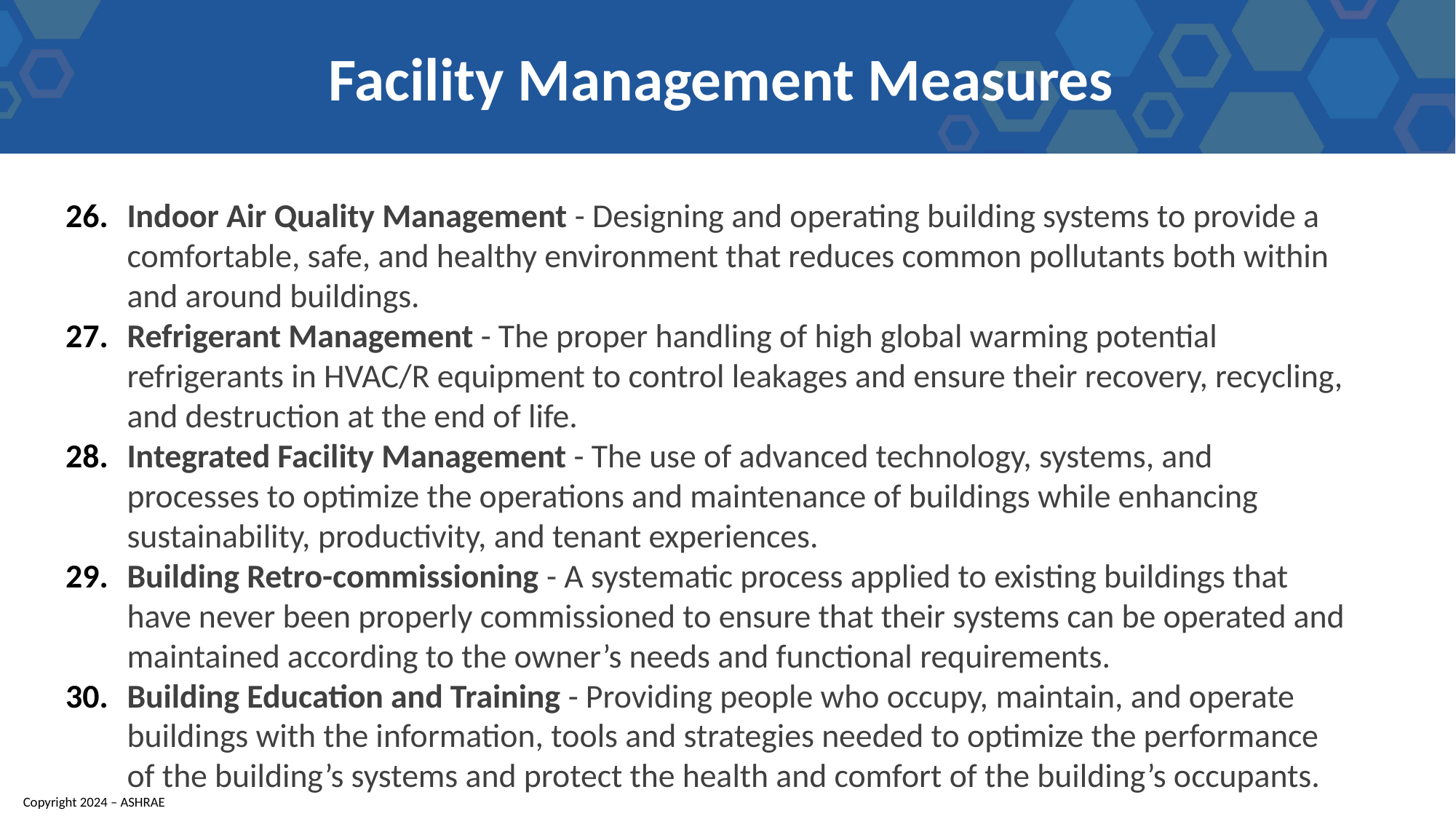

Facility Management Measures
Indoor Air Quality Management - Designing and operating building systems to provide a comfortable, safe, and healthy environment that reduces common pollutants both within and around buildings.
Refrigerant Management - The proper handling of high global warming potential refrigerants in HVAC/R equipment to control leakages and ensure their recovery, recycling, and destruction at the end of life.
Integrated Facility Management - The use of advanced technology, systems, and processes to optimize the operations and maintenance of buildings while enhancing sustainability, productivity, and tenant experiences.
Building Retro-commissioning - A systematic process applied to existing buildings that have never been properly commissioned to ensure that their systems can be operated and maintained according to the owner’s needs and functional requirements.
Building Education and Training - Providing people who occupy, maintain, and operate buildings with the information, tools and strategies needed to optimize the performance of the building’s systems and protect the health and comfort of the building’s occupants.
Copyright 2024 – ASHRAE